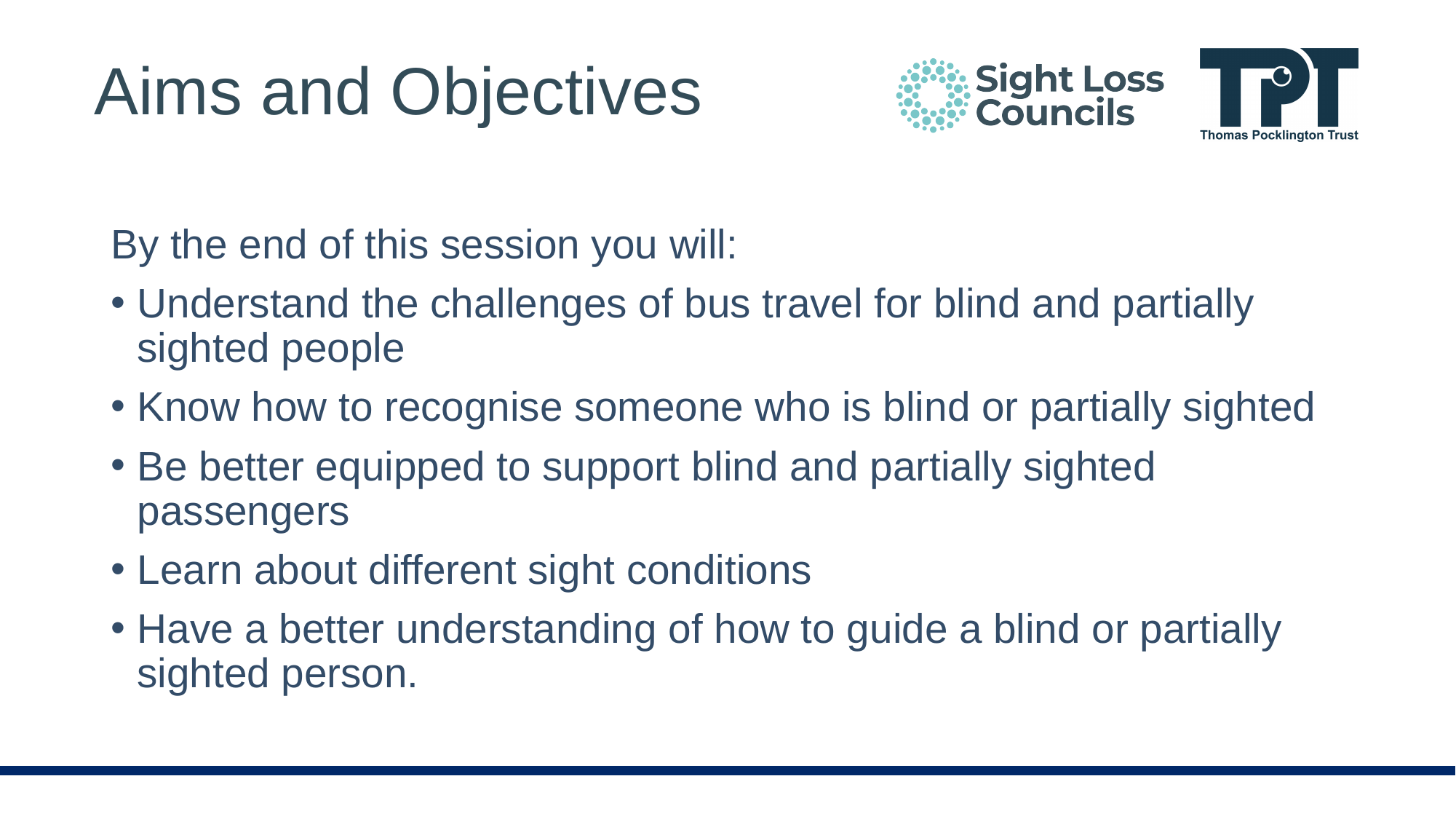

# Aims and Objectives
By the end of this session you will:
Understand the challenges of bus travel for blind and partially sighted people
Know how to recognise someone who is blind or partially sighted
Be better equipped to support blind and partially sighted passengers
Learn about different sight conditions
Have a better understanding of how to guide a blind or partially sighted person.